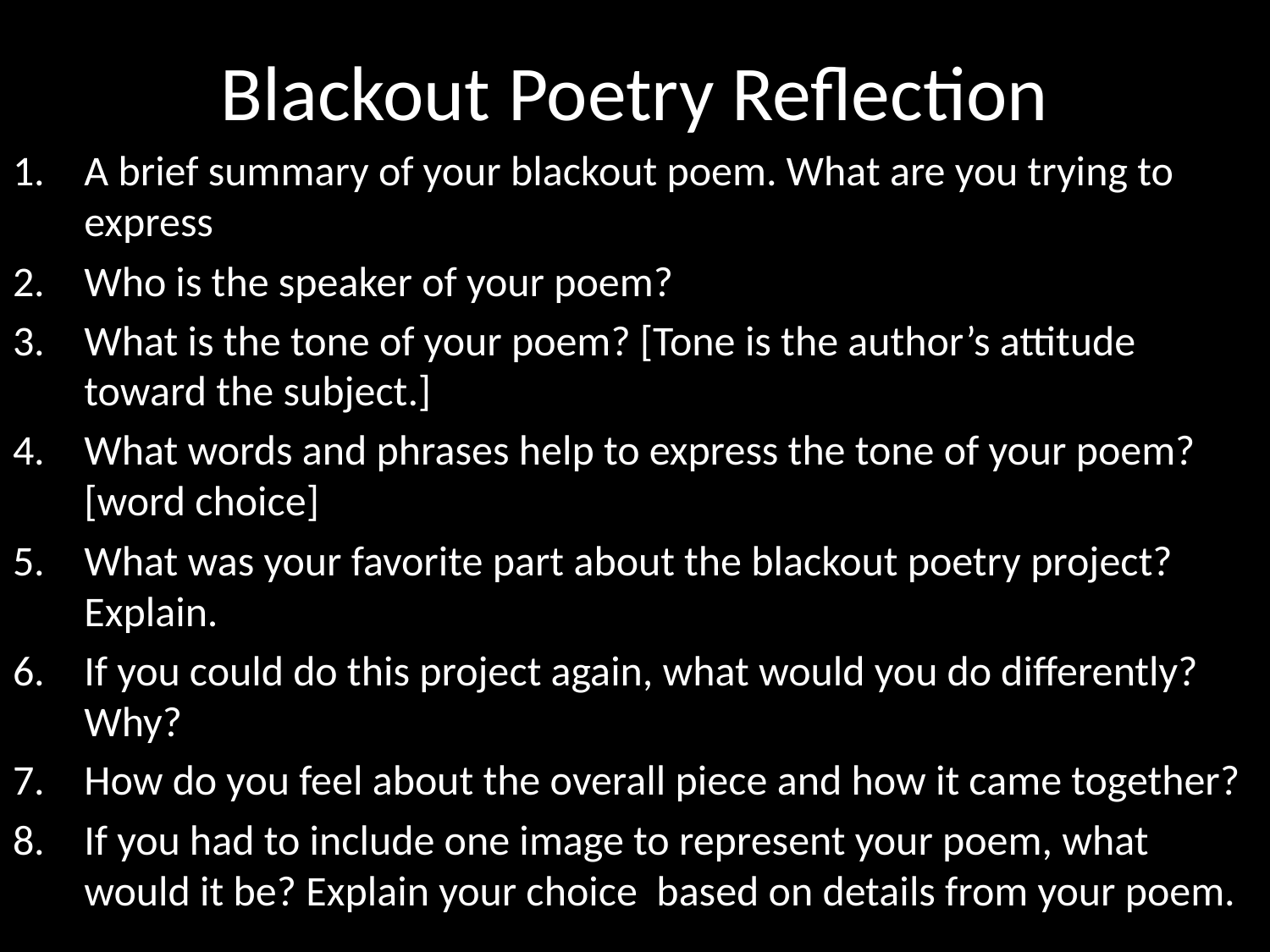

# Blackout Poetry Reflection
A brief summary of your blackout poem. What are you trying to express
Who is the speaker of your poem?
What is the tone of your poem? [Tone is the author’s attitude toward the subject.]
What words and phrases help to express the tone of your poem? [word choice]
What was your favorite part about the blackout poetry project? Explain.
If you could do this project again, what would you do differently? Why?
How do you feel about the overall piece and how it came together?
If you had to include one image to represent your poem, what would it be? Explain your choice  based on details from your poem.